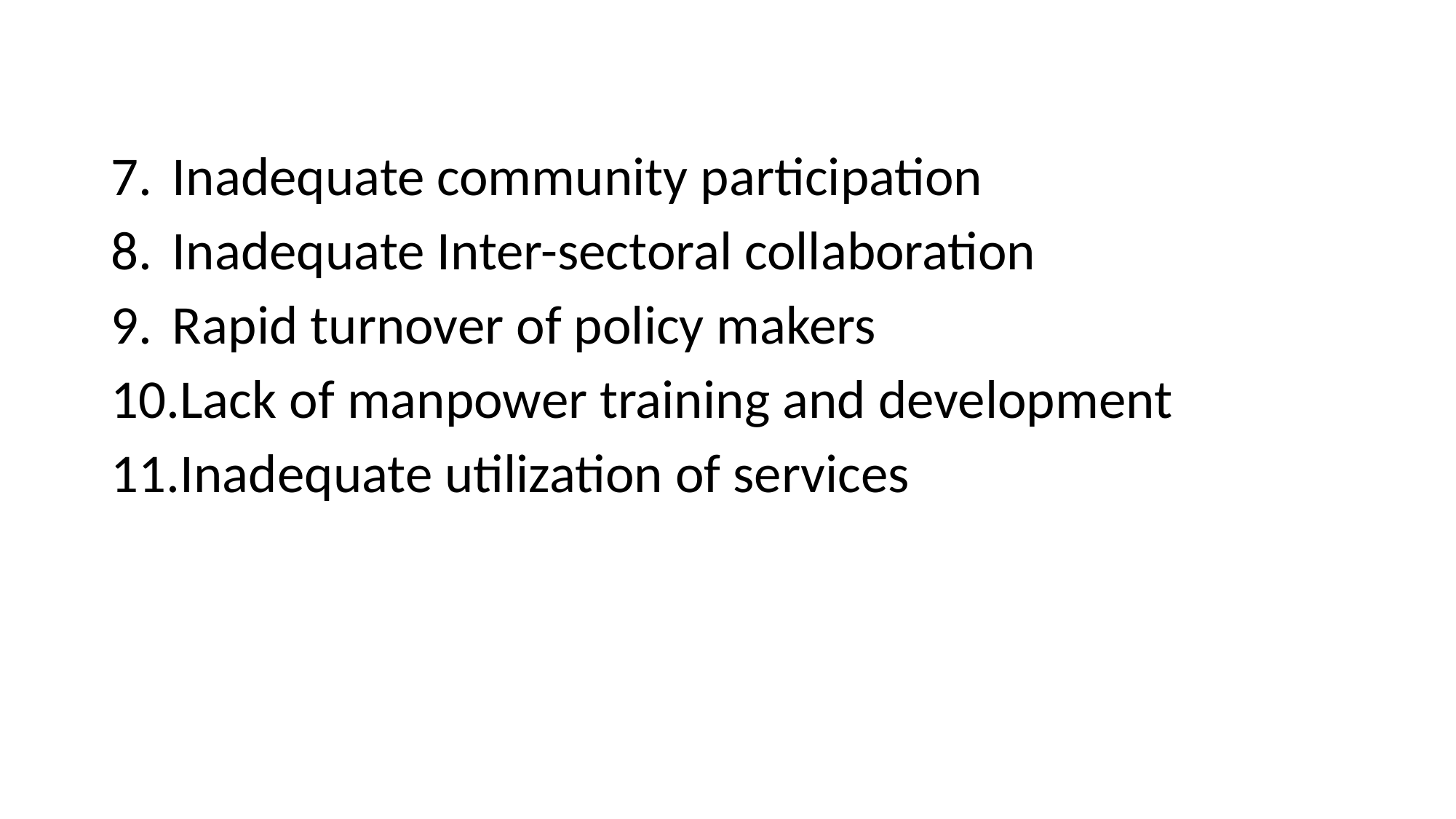

Inadequate community participation
Inadequate Inter-sectoral collaboration
Rapid turnover of policy makers
Lack of manpower training and development
Inadequate utilization of services